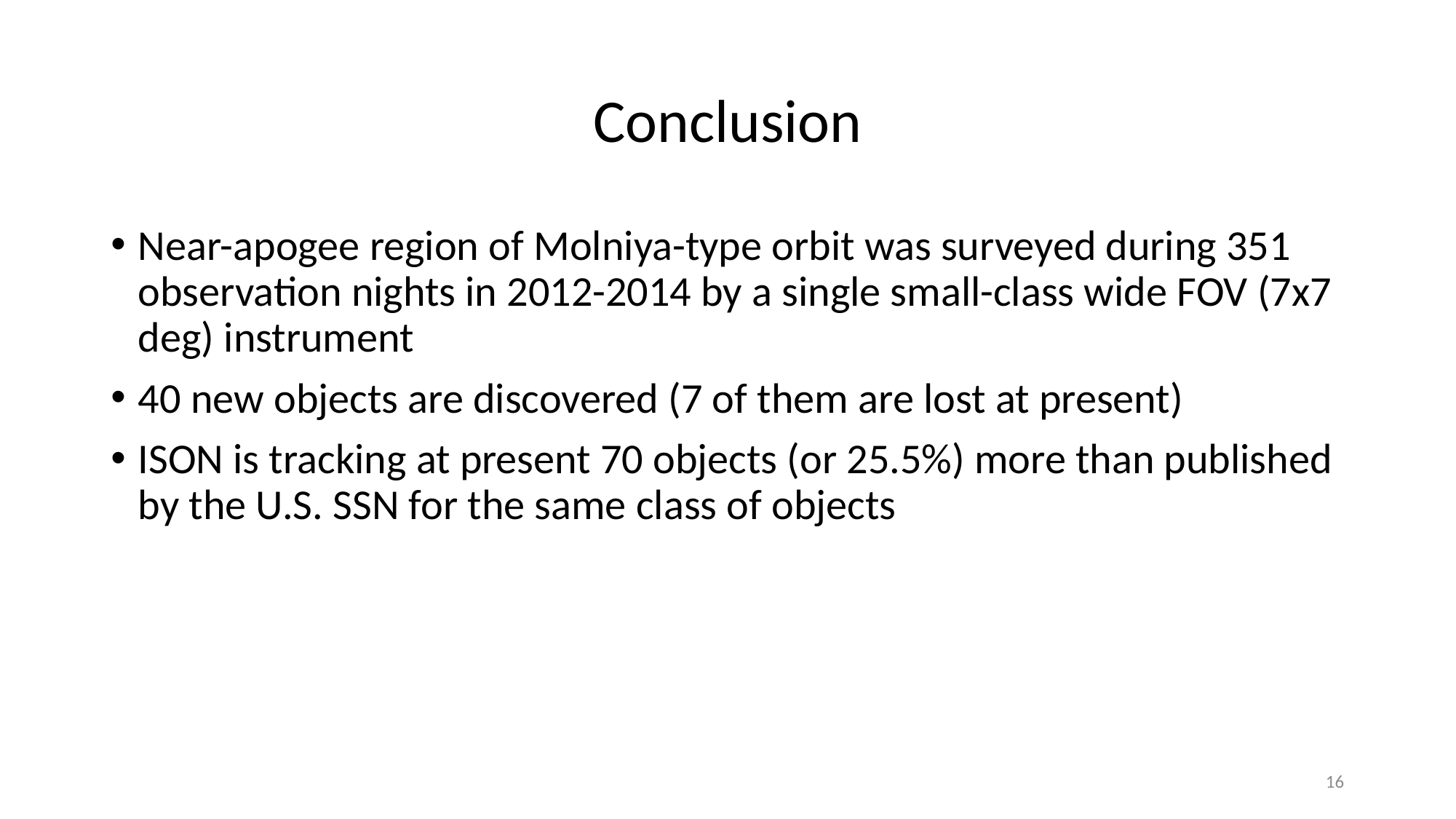

# Conclusion
Near-apogee region of Molniya-type orbit was surveyed during 351 observation nights in 2012-2014 by a single small-class wide FOV (7x7 deg) instrument
40 new objects are discovered (7 of them are lost at present)
ISON is tracking at present 70 objects (or 25.5%) more than published by the U.S. SSN for the same class of objects
16